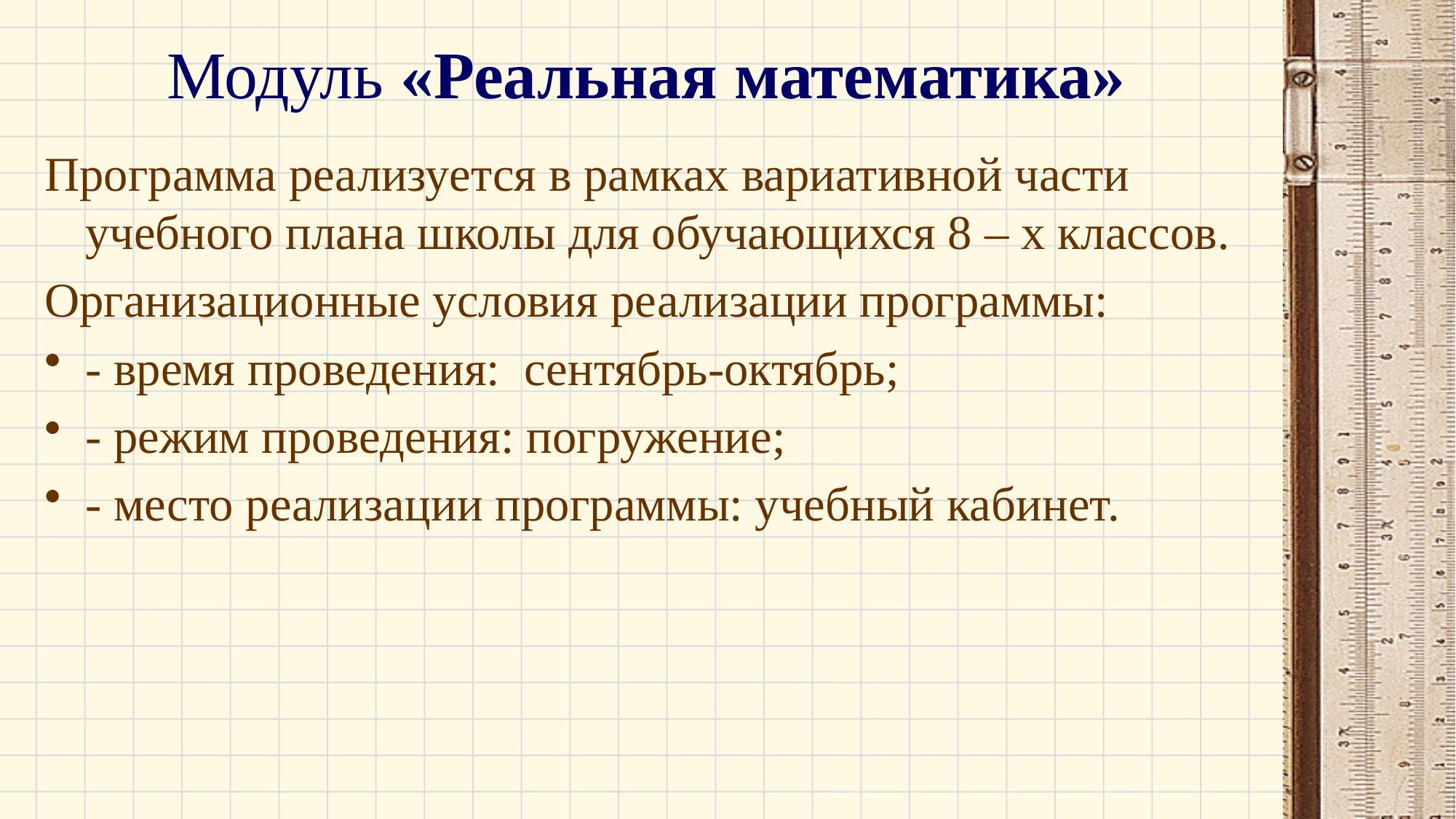

# Модуль «Реальная математика»
Программа реализуется в рамках вариативной части учебного плана школы для обучающихся 8 – х классов.
Организационные условия реализации программы:
- время проведения:  сентябрь-октябрь;
- режим проведения: погружение;
- место реализации программы: учебный кабинет.